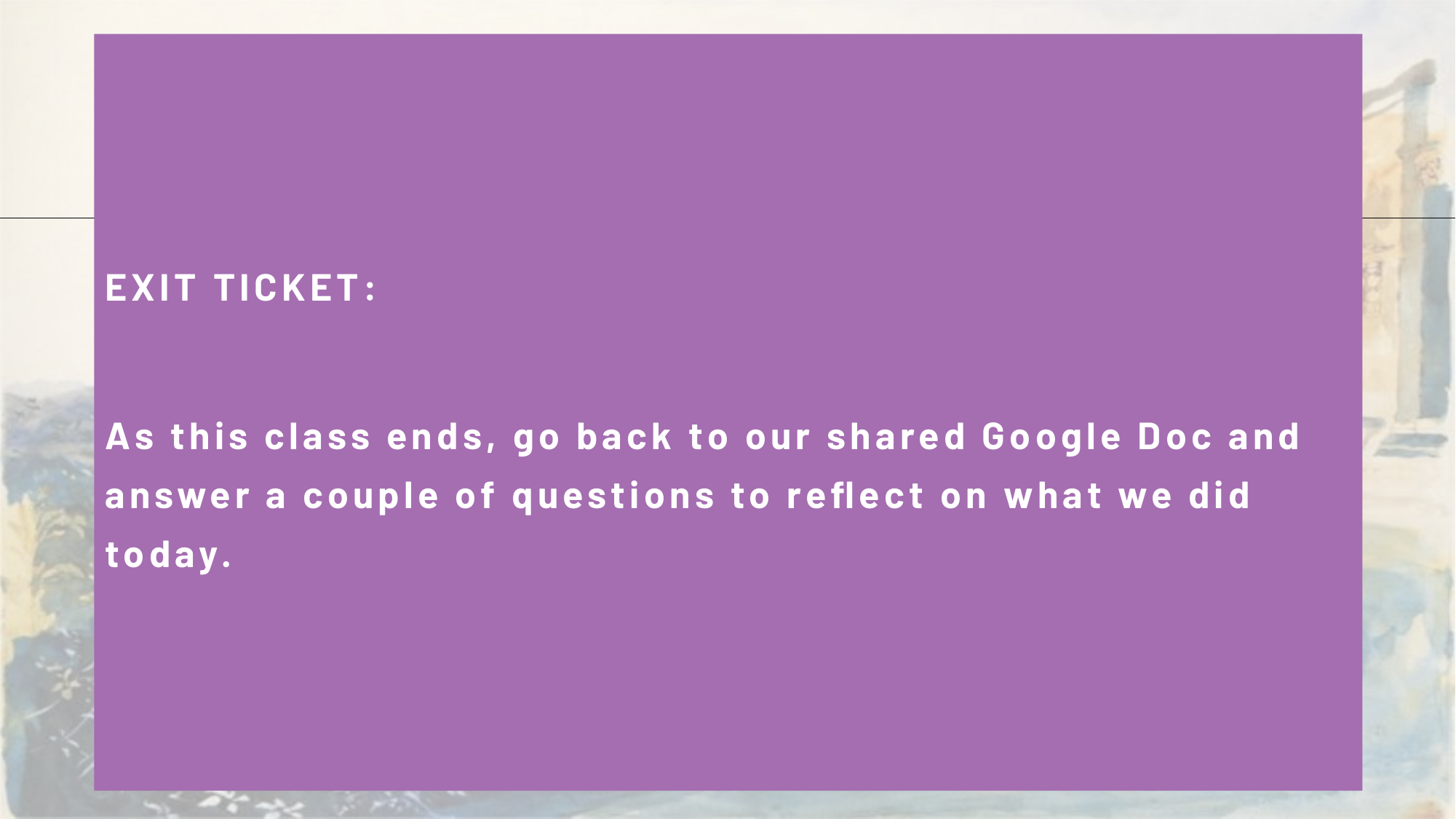

EXIT TICKET:

As this class ends, go back to our shared Google Doc and answer a couple of questions to reflect on what we did today.